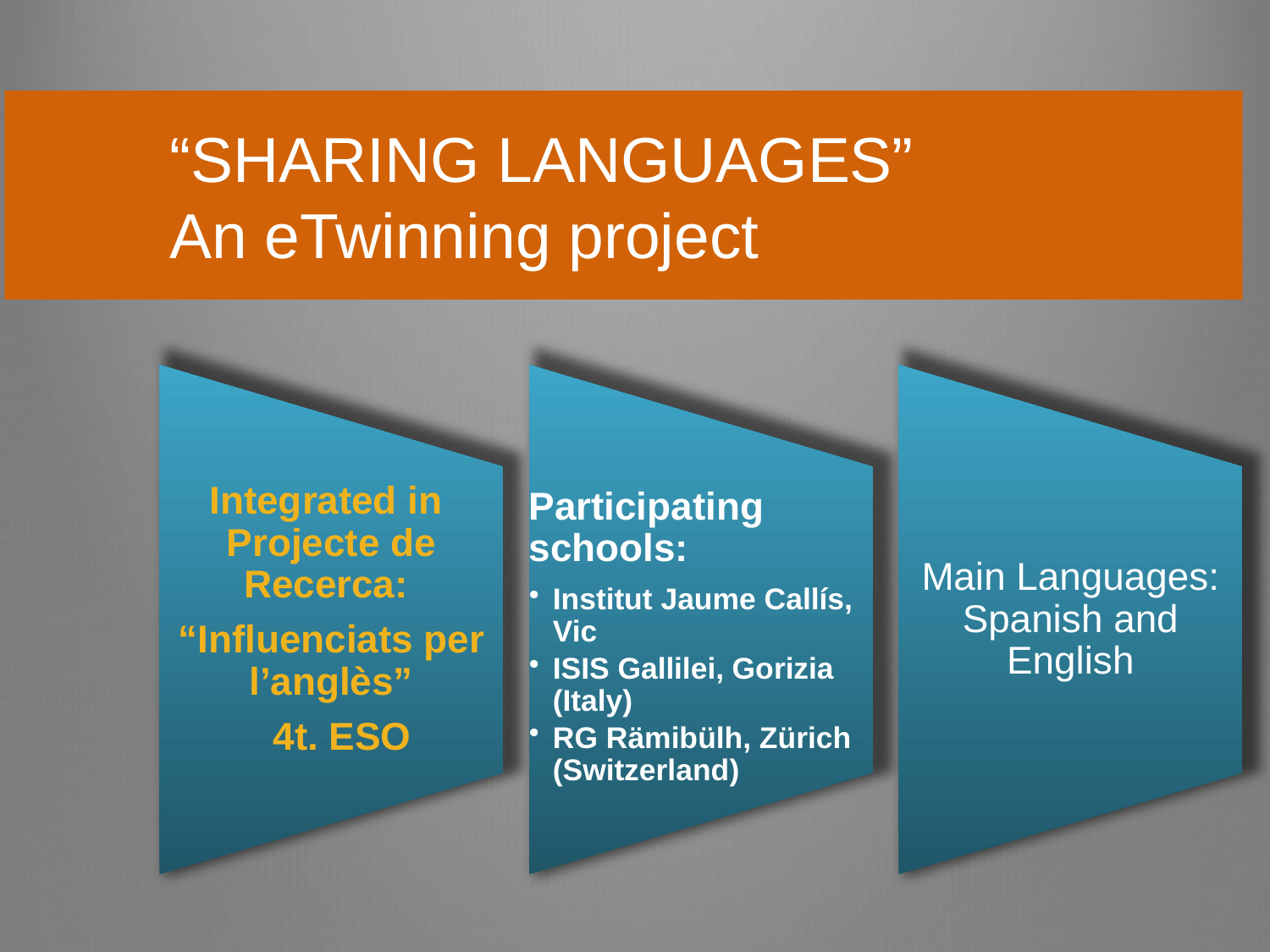

# “SHARING LANGUAGES” An eTwinning project
Integrated in  Projecte de Recerca:
“Influenciats per l’anglès”
  4t. ESO
Participating schools:
Institut Jaume Callís, Vic
ISIS Gallilei, Gorizia (Italy)
RG Rämibülh, Zürich (Switzerland)
Main Languages: Spanish and English